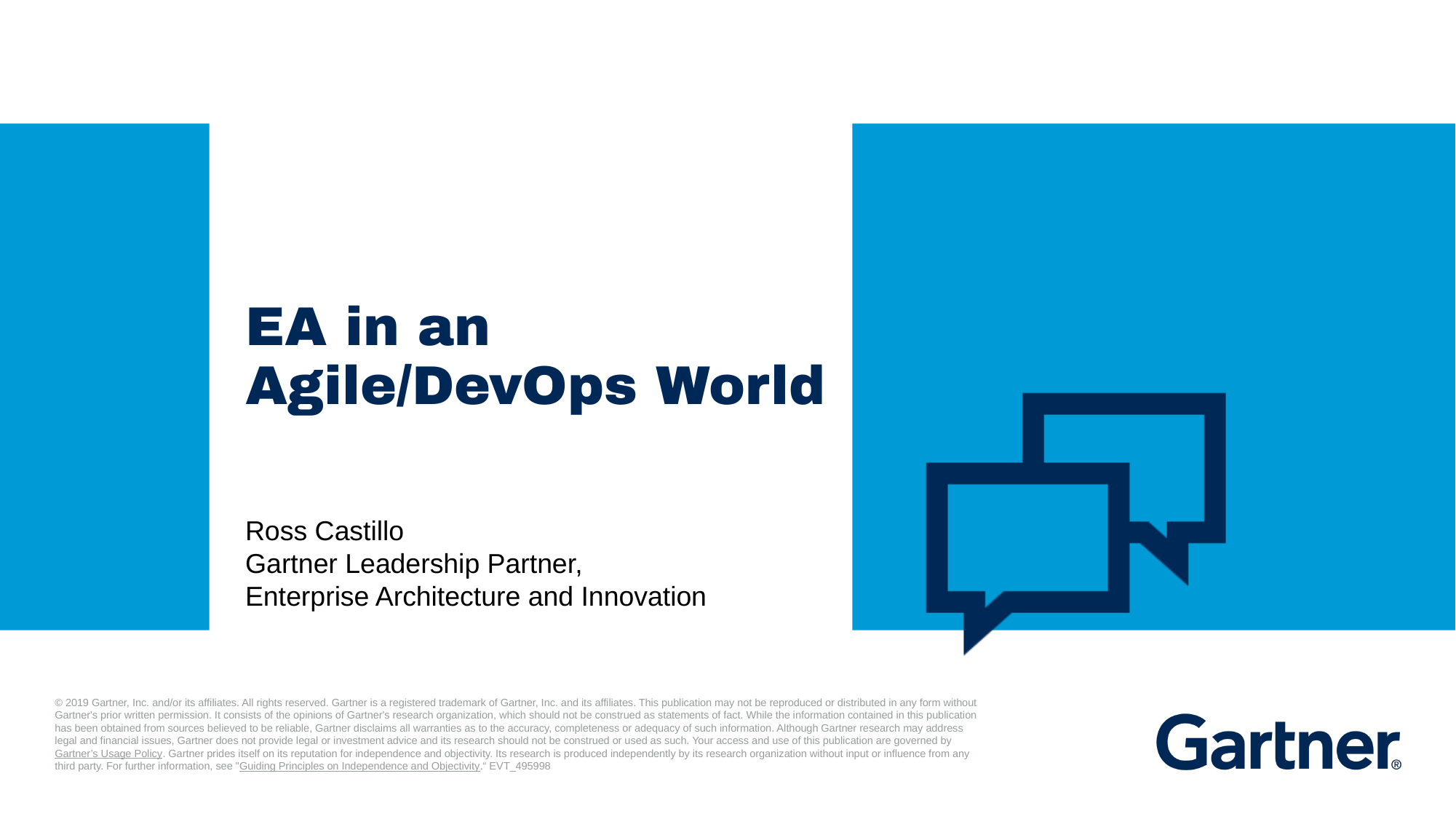

# EA in an Agile/DevOps World
Ross Castillo
Gartner Leadership Partner,
Enterprise Architecture and Innovation